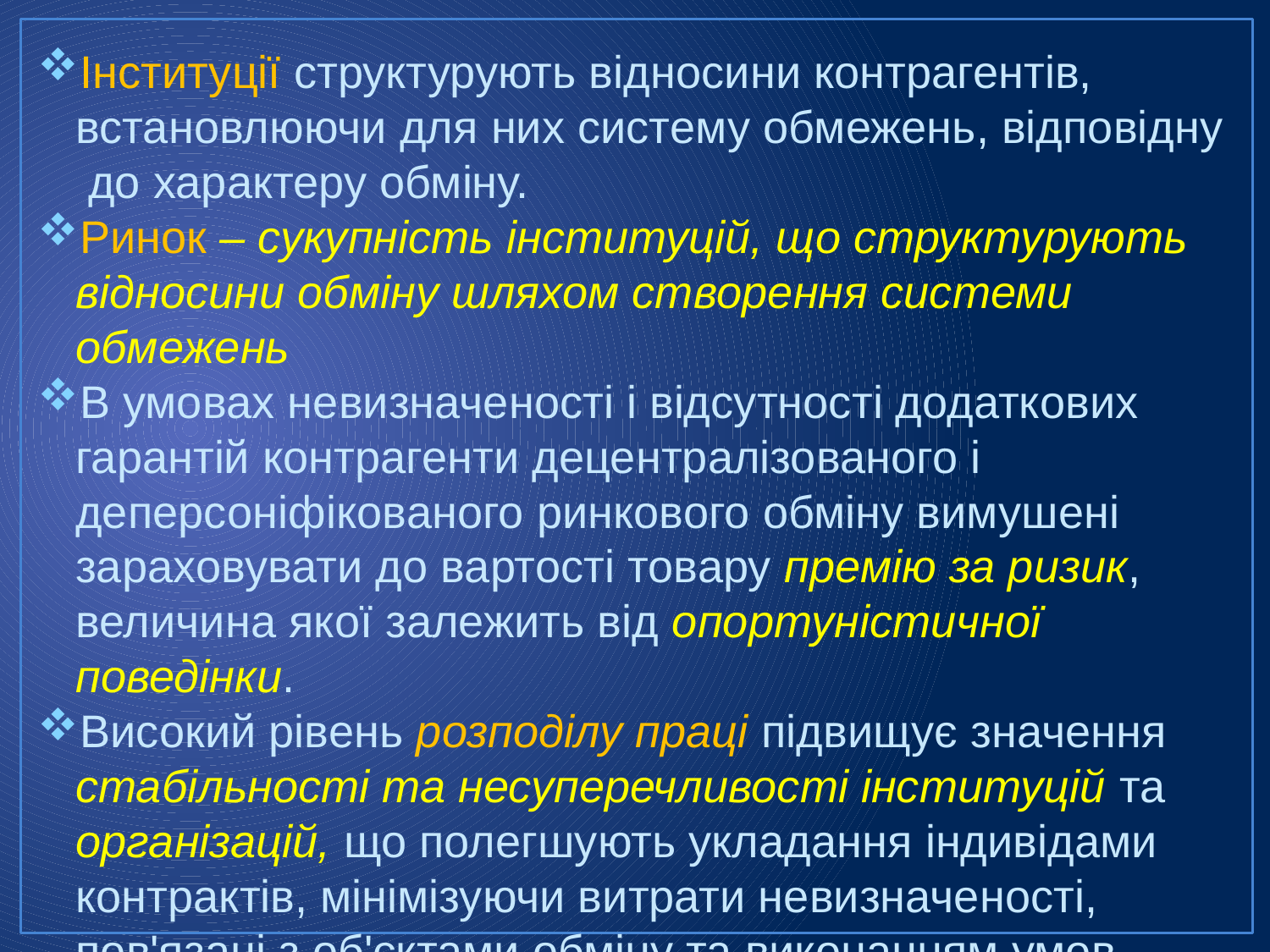

Інституції структурують відносини контрагентів, встановлюючи для них систему обмежень, відповідну  до характеру обміну.
Ринок – сукупність інституцій, що структурують відносини обміну шляхом створення системи обмежень
В умовах невизначеності і відсутності додаткових гарантій контрагенти децентралізованого і деперсоніфікованого ринкового обміну вимушені зараховувати до вартості товару премію за ризик, величина якої залежить від опортуністичної поведінки.
Високий рівень розподілу праці підвищує значення стабільності та несуперечливості інституцій та організацій, що полегшують укладання індивідами  контрактів, мінімізуючи витрати невизначеності, пов'язані з об'єктами обміну та виконанням умов угоди.